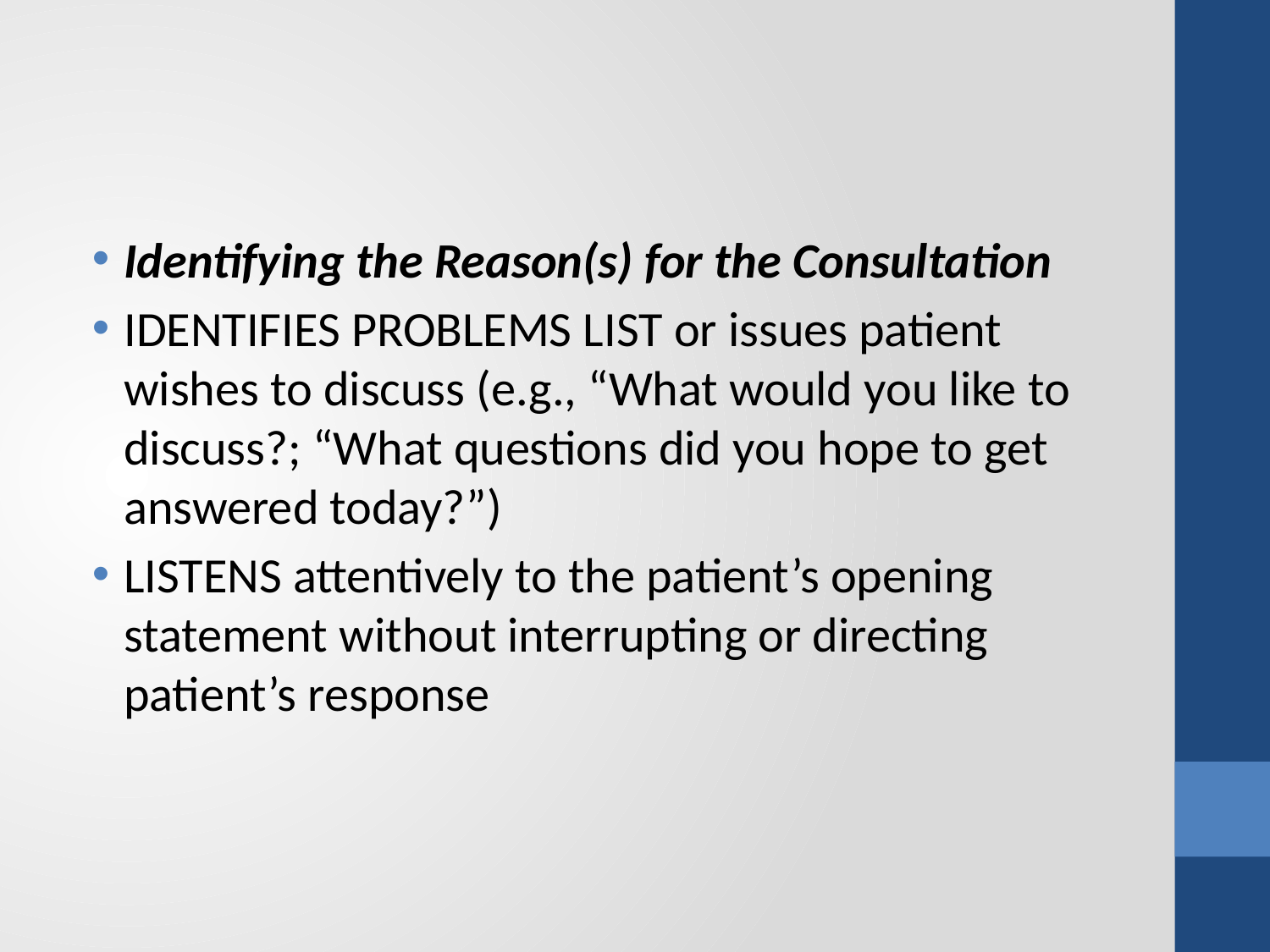

#
Identifying the Reason(s) for the Consultation
IDENTIFIES PROBLEMS LIST or issues patient wishes to discuss (e.g., “What would you like to discuss?; “What questions did you hope to get answered today?”)
LISTENS attentively to the patient’s opening statement without interrupting or directing patient’s response